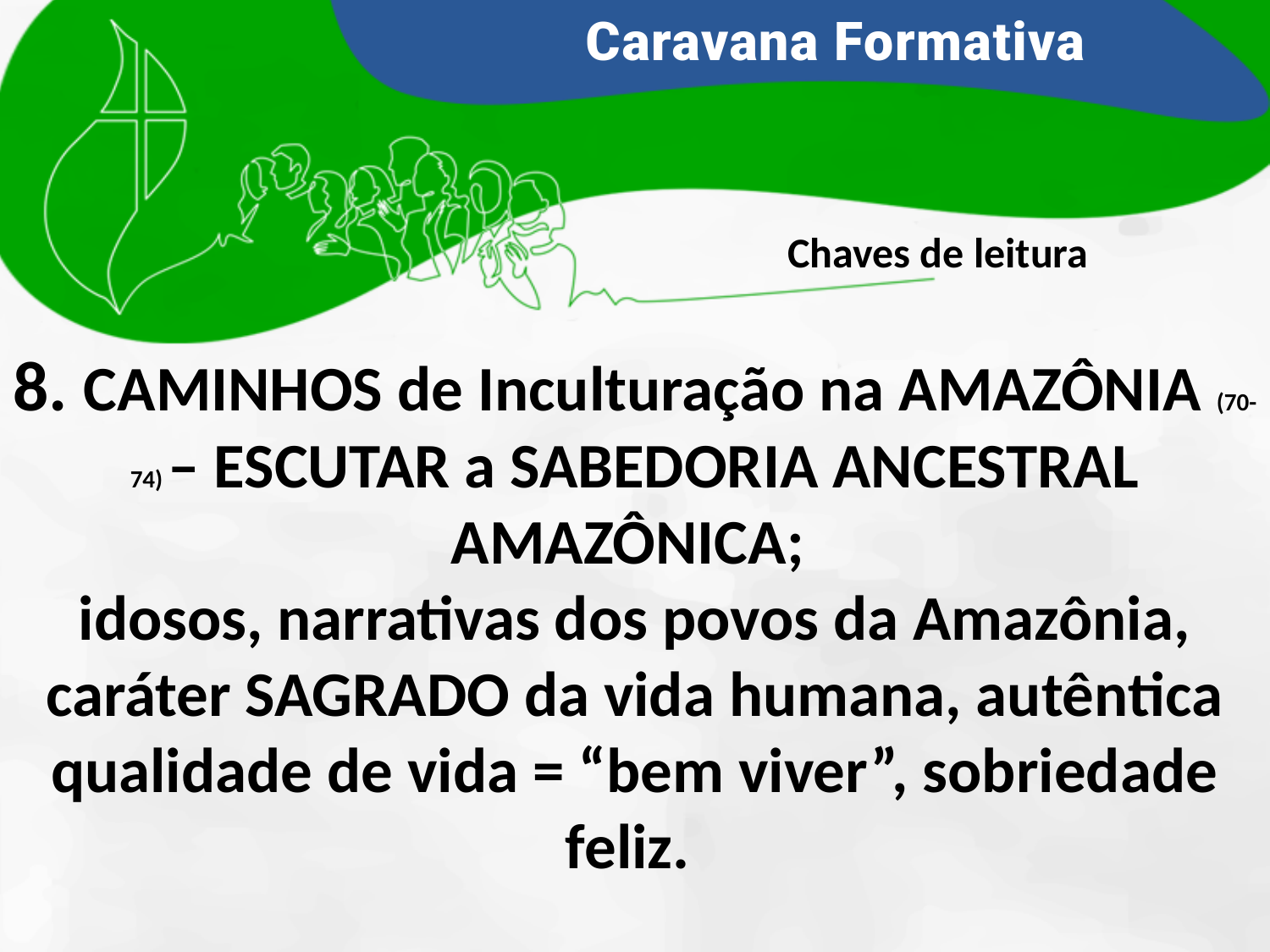

Chaves de leitura
8. CAMINHOS de Inculturação na AMAZÔNIA (70-74) – ESCUTAR a SABEDORIA ANCESTRAL AMAZÔNICA;
idosos, narrativas dos povos da Amazônia, caráter SAGRADO da vida humana, autêntica qualidade de vida = “bem viver”, sobriedade feliz.